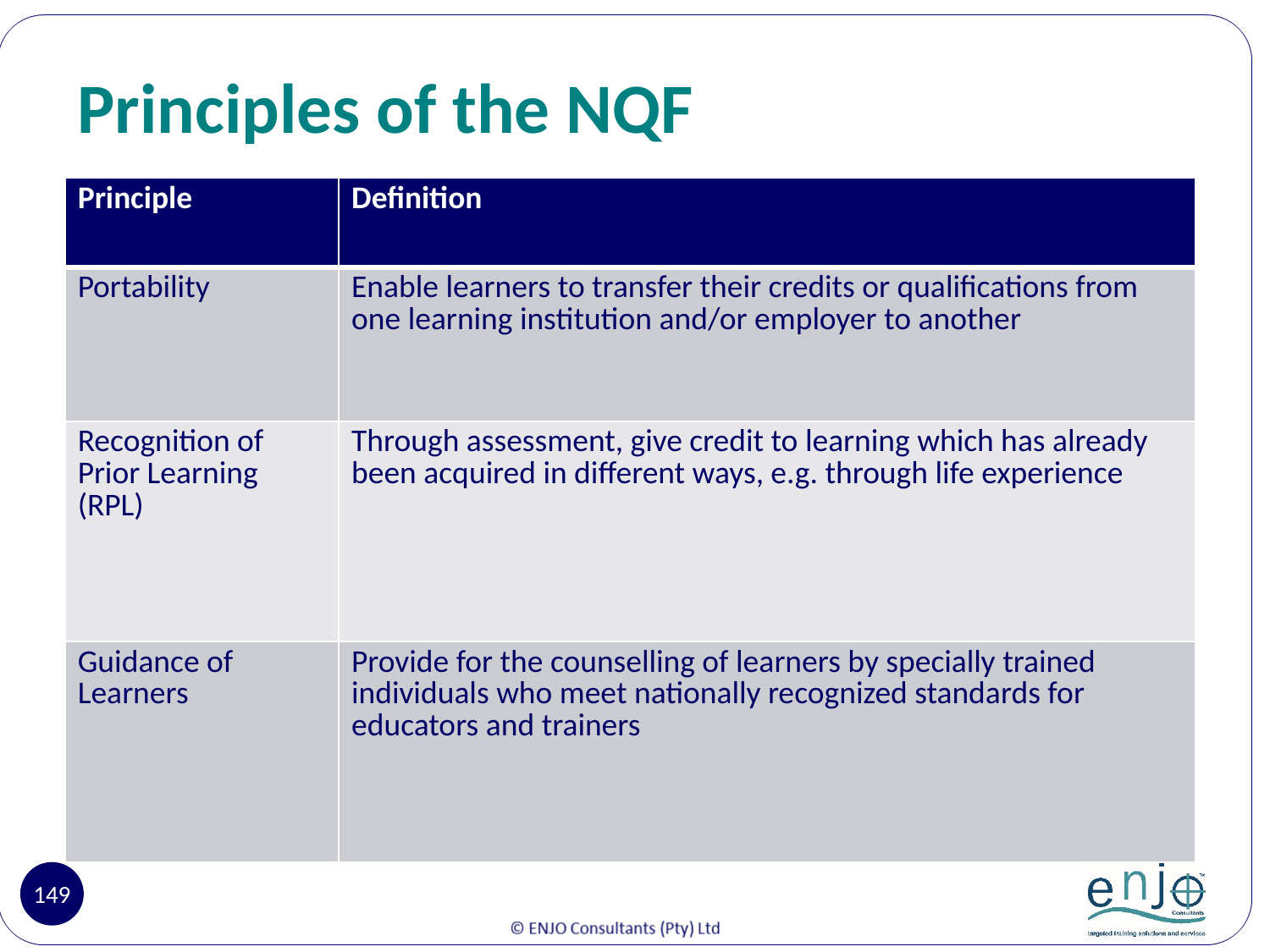

# Principles of the NQF
| Principle | Definition |
| --- | --- |
| Portability | Enable learners to transfer their credits or qualifications from one learning institution and/or employer to another |
| Recognition of Prior Learning (RPL) | Through assessment, give credit to learning which has already been acquired in different ways, e.g. through life experience |
| Guidance of Learners | Provide for the counselling of learners by specially trained individuals who meet nationally recognized standards for educators and trainers |
149